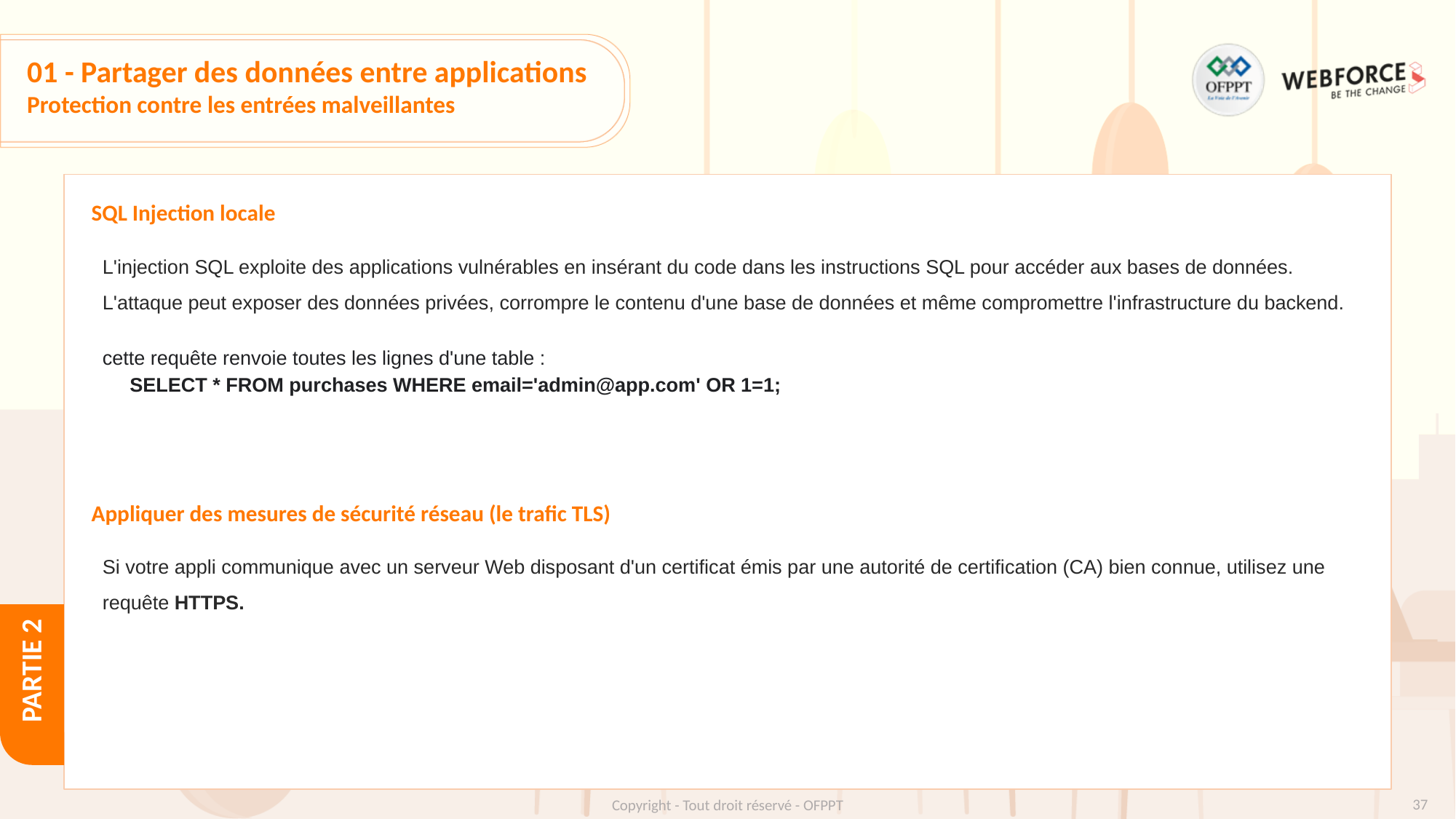

# 01 - Partager des données entre applications
Protection contre les entrées malveillantes
SQL Injection locale
L'injection SQL exploite des applications vulnérables en insérant du code dans les instructions SQL pour accéder aux bases de données. L'attaque peut exposer des données privées, corrompre le contenu d'une base de données et même compromettre l'infrastructure du backend.
cette requête renvoie toutes les lignes d'une table :
SELECT * FROM purchases WHERE email='admin@app.com' OR 1=1;
Appliquer des mesures de sécurité réseau (le trafic TLS)
Si votre appli communique avec un serveur Web disposant d'un certificat émis par une autorité de certification (CA) bien connue, utilisez une requête HTTPS.

37